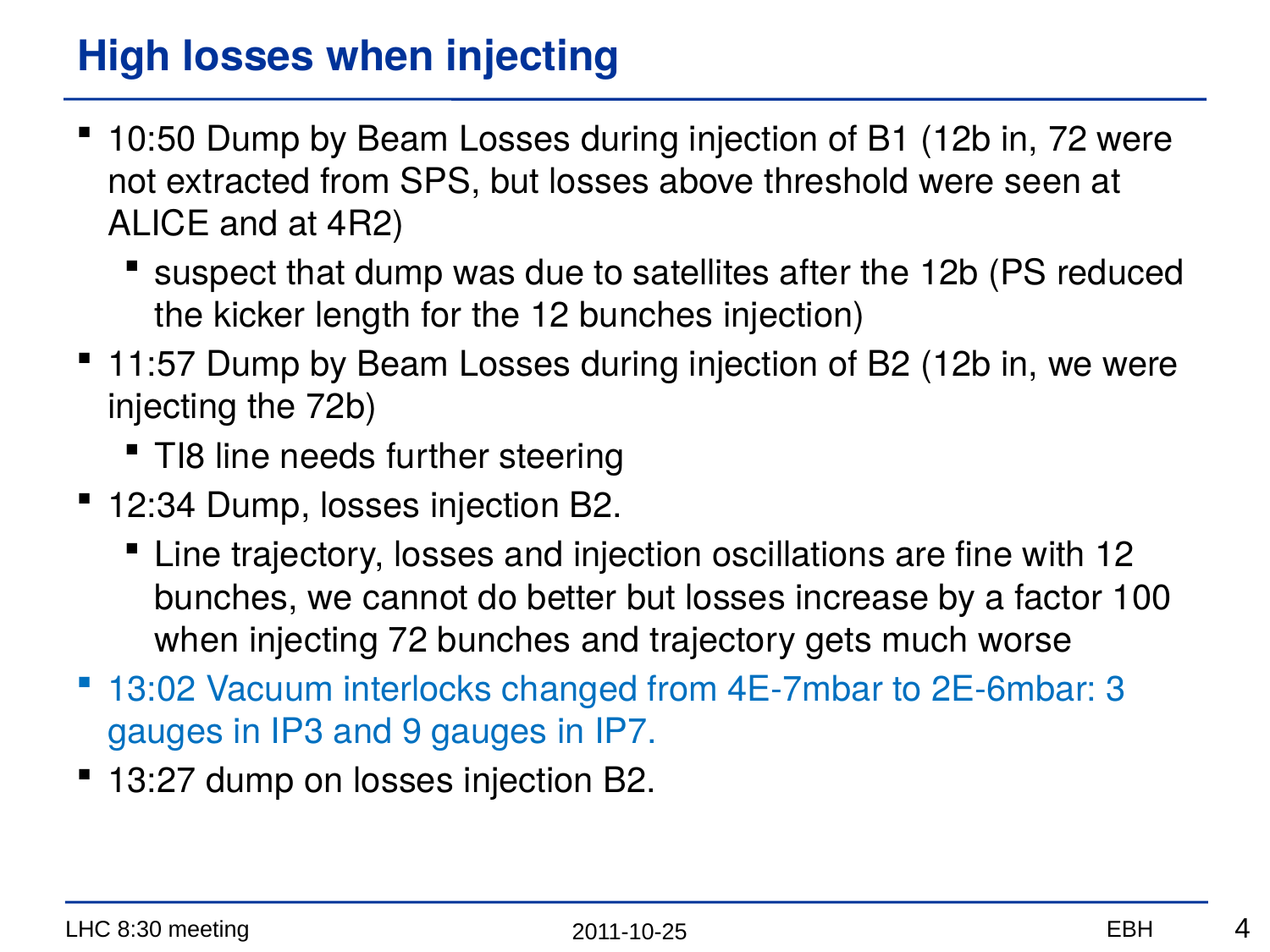

# High losses when injecting
10:50 Dump by Beam Losses during injection of B1 (12b in, 72 were not extracted from SPS, but losses above threshold were seen at ALICE and at 4R2)
suspect that dump was due to satellites after the 12b (PS reduced the kicker length for the 12 bunches injection)
11:57 Dump by Beam Losses during injection of B2 (12b in, we were injecting the 72b)
TI8 line needs further steering
12:34 Dump, losses injection B2.
Line trajectory, losses and injection oscillations are fine with 12 bunches, we cannot do better but losses increase by a factor 100 when injecting 72 bunches and trajectory gets much worse
13:02 Vacuum interlocks changed from 4E-7mbar to 2E-6mbar: 3 gauges in IP3 and 9 gauges in IP7.
13:27 dump on losses injection B2.